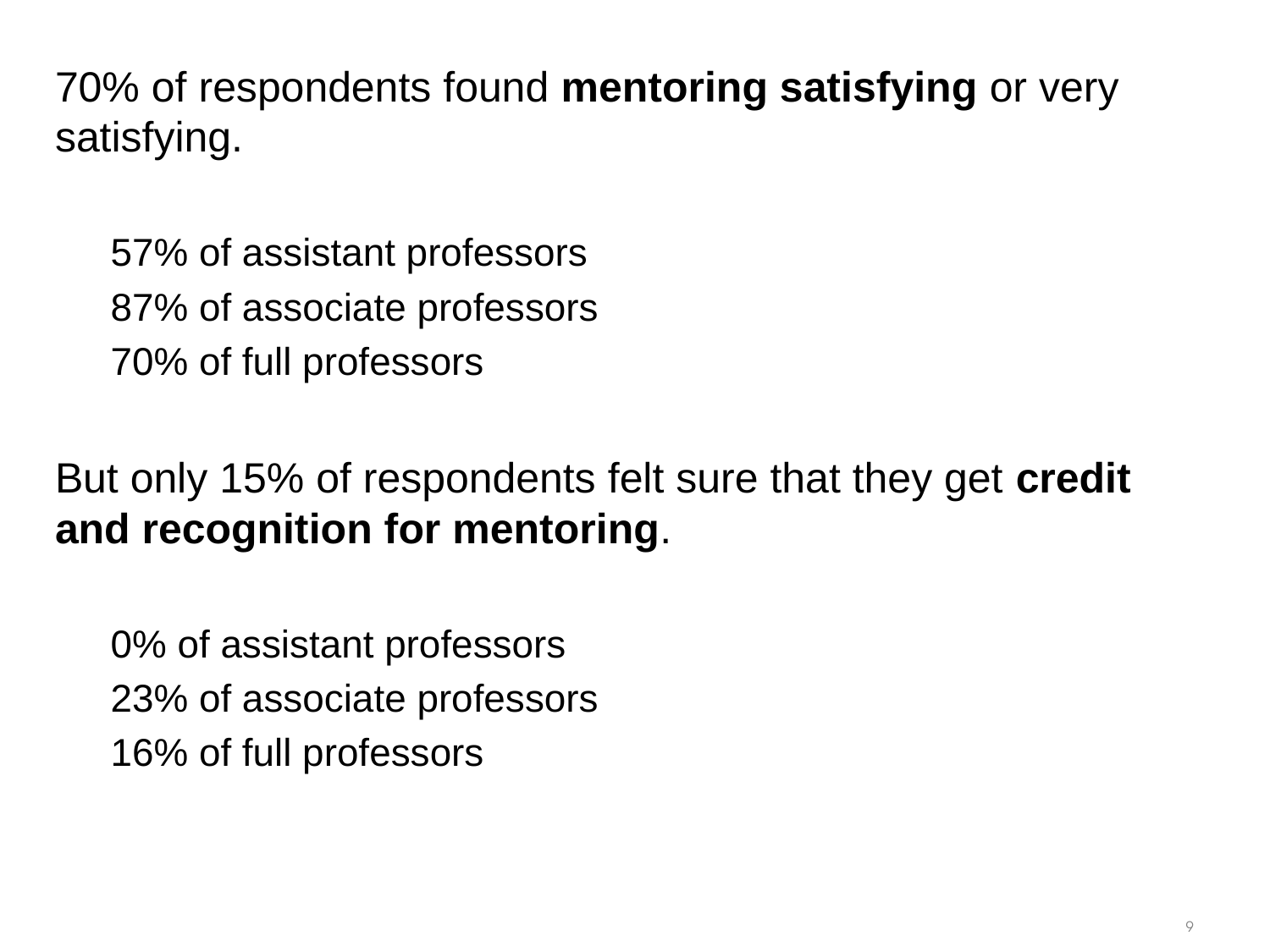

70% of respondents found mentoring satisfying or very satisfying.

57% of assistant professors
87% of associate professors
70% of full professors

But only 15% of respondents felt sure that they get credit and recognition for mentoring.

0% of assistant professors
23% of associate professors
16% of full professors

9